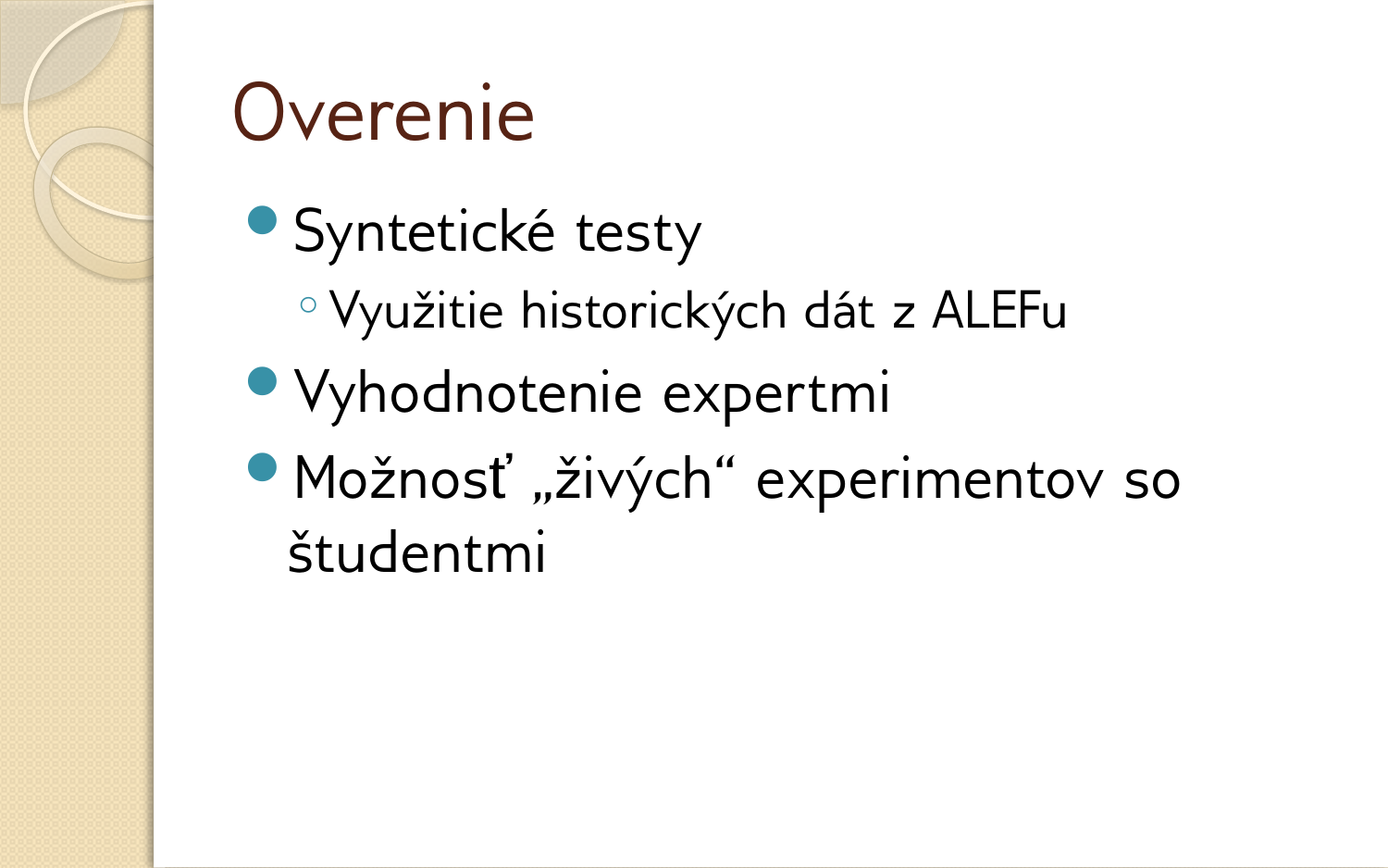

# Overenie
Syntetické testy
Využitie historických dát z ALEFu
Vyhodnotenie expertmi
Možnosť „živých“ experimentov so študentmi